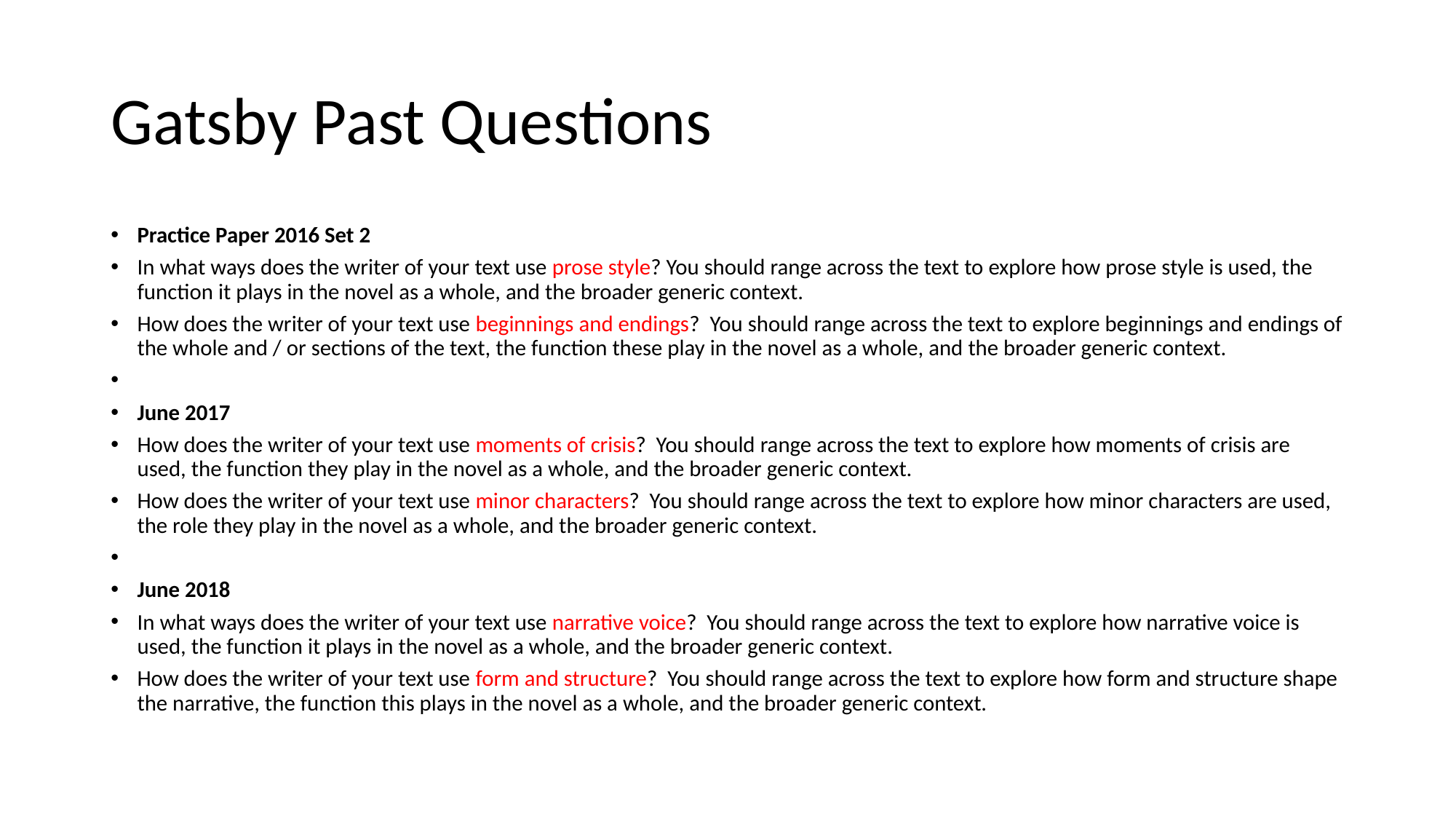

# Gatsby Past Questions
Practice Paper 2016 Set 2
In what ways does the writer of your text use prose style? You should range across the text to explore how prose style is used, the function it plays in the novel as a whole, and the broader generic context.
How does the writer of your text use beginnings and endings?  You should range across the text to explore beginnings and endings of the whole and / or sections of the text, the function these play in the novel as a whole, and the broader generic context.

June 2017
How does the writer of your text use moments of crisis?  You should range across the text to explore how moments of crisis are used, the function they play in the novel as a whole, and the broader generic context.
How does the writer of your text use minor characters?  You should range across the text to explore how minor characters are used, the role they play in the novel as a whole, and the broader generic context.

June 2018
In what ways does the writer of your text use narrative voice?  You should range across the text to explore how narrative voice is used, the function it plays in the novel as a whole, and the broader generic context.
How does the writer of your text use form and structure?  You should range across the text to explore how form and structure shape the narrative, the function this plays in the novel as a whole, and the broader generic context.